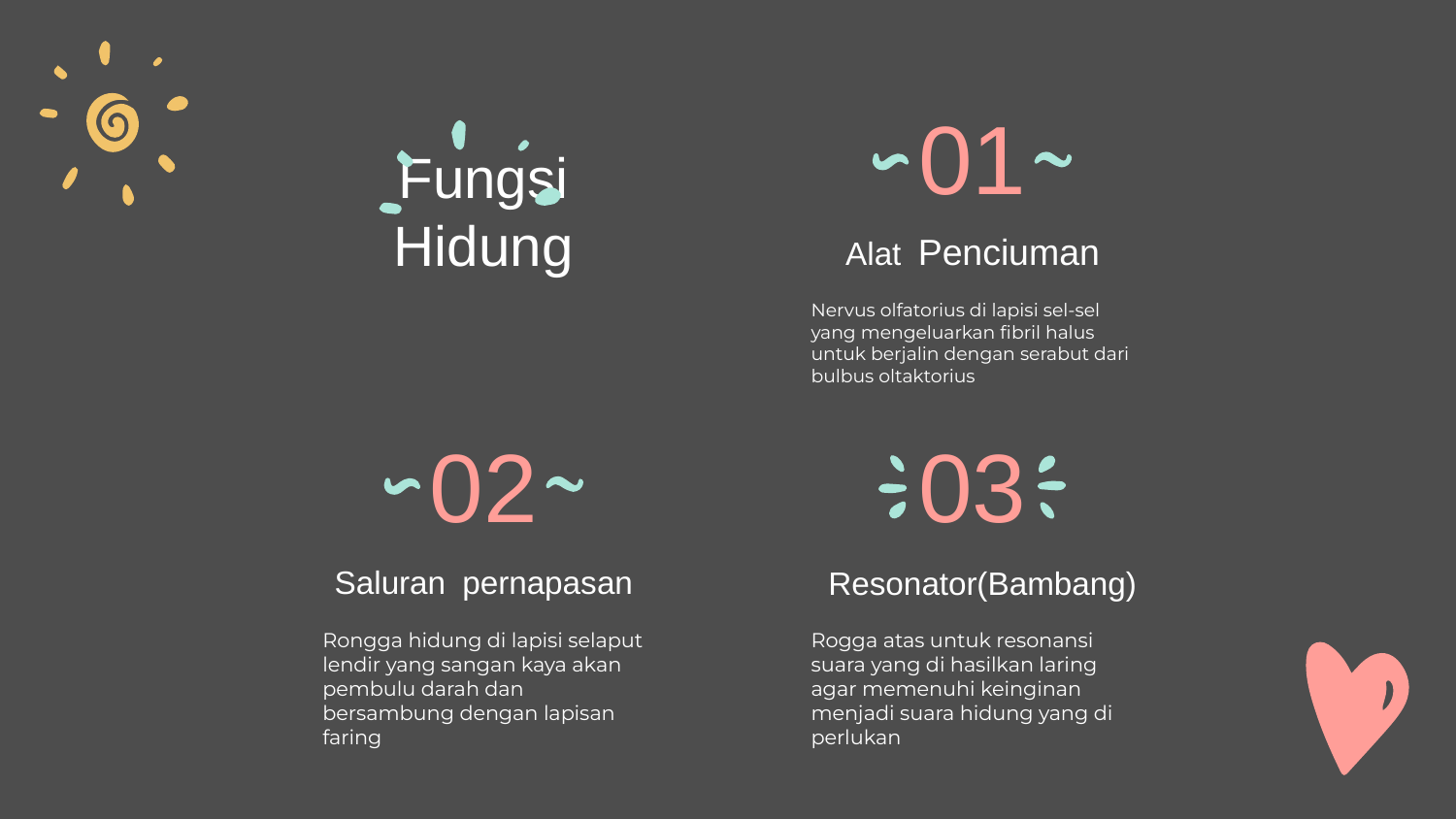

01

# Fungsi Hidung
Alat Penciuman
Nervus olfatorius di lapisi sel-sel yang mengeluarkan fibril halus untuk berjalin dengan serabut dari bulbus oltaktorius
02
03

Saluran pernapasan
Resonator(Bambang)
Rongga hidung di lapisi selaput lendir yang sangan kaya akan pembulu darah dan bersambung dengan lapisan faring

Rogga atas untuk resonansi suara yang di hasilkan laring agar memenuhi keinginan menjadi suara hidung yang di perlukan